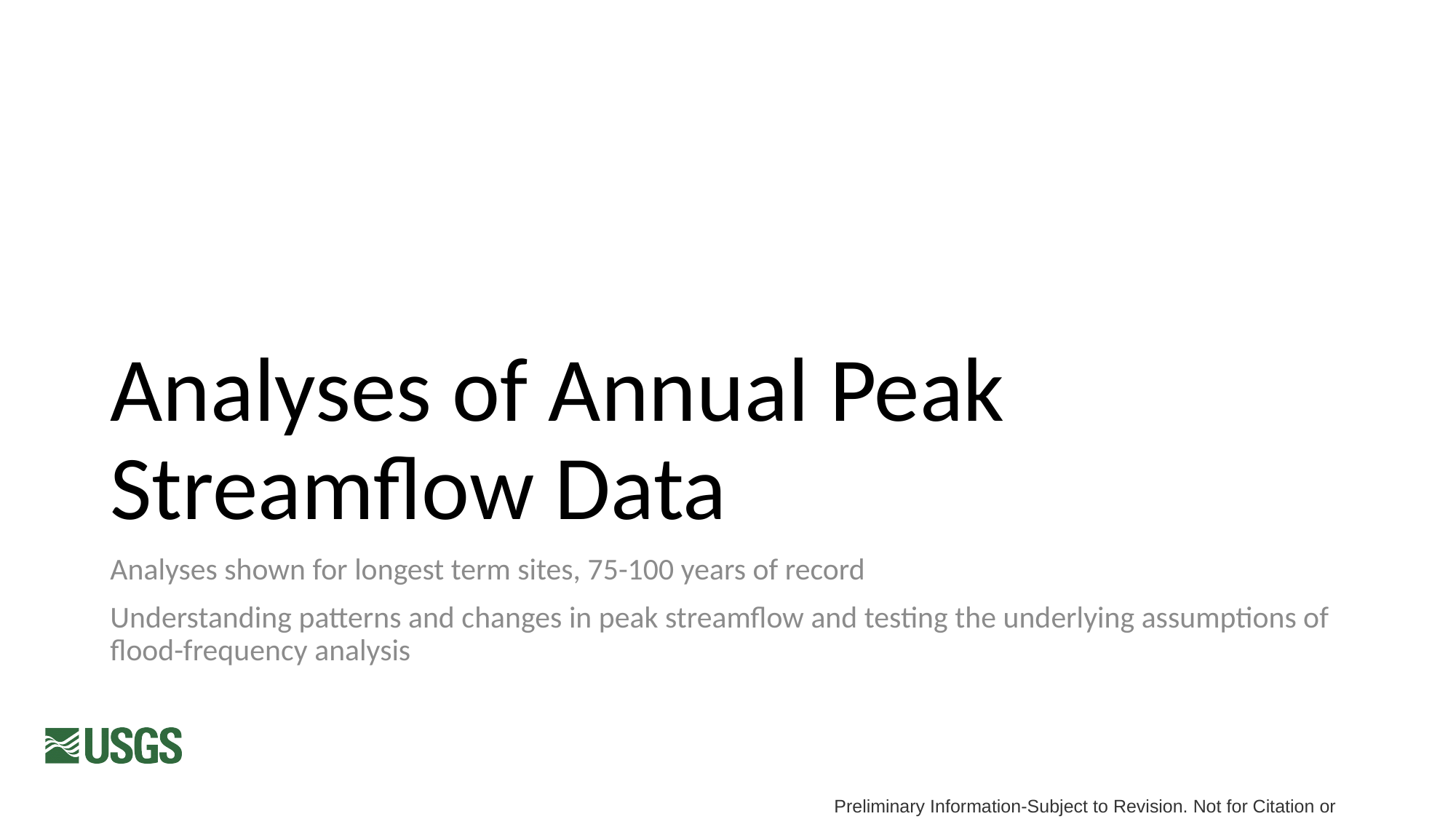

# Analyses of Annual Peak Streamflow Data
Analyses shown for longest term sites, 75-100 years of record
Understanding patterns and changes in peak streamflow and testing the underlying assumptions of flood-frequency analysis
Preliminary Information-Subject to Revision. Not for Citation or Distribution.